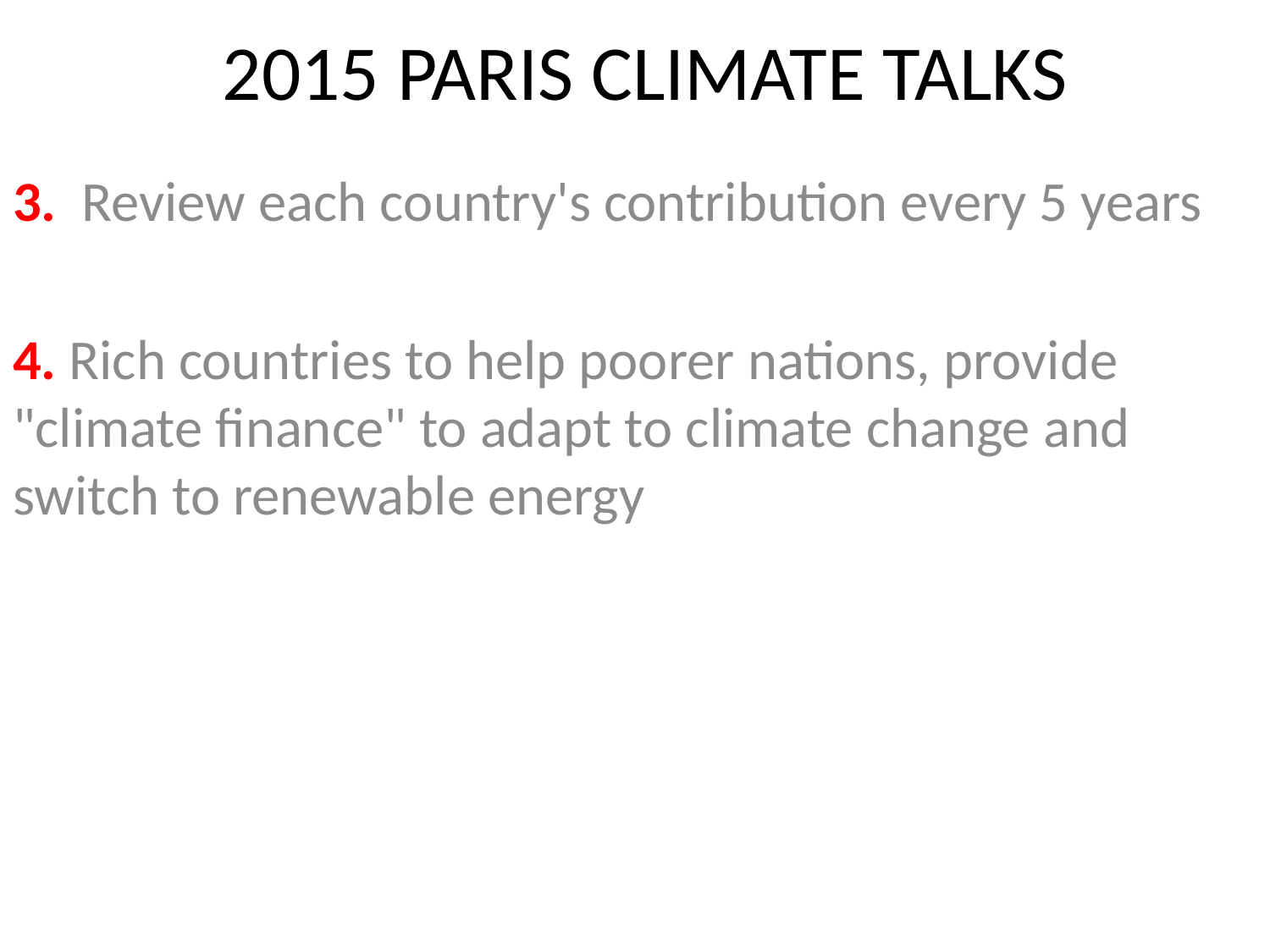

# 2015 PARIS CLIMATE TALKS
3.  Review each country's contribution every 5 years

4. Rich countries to help poorer nations, provide "climate finance" to adapt to climate change and switch to renewable energy